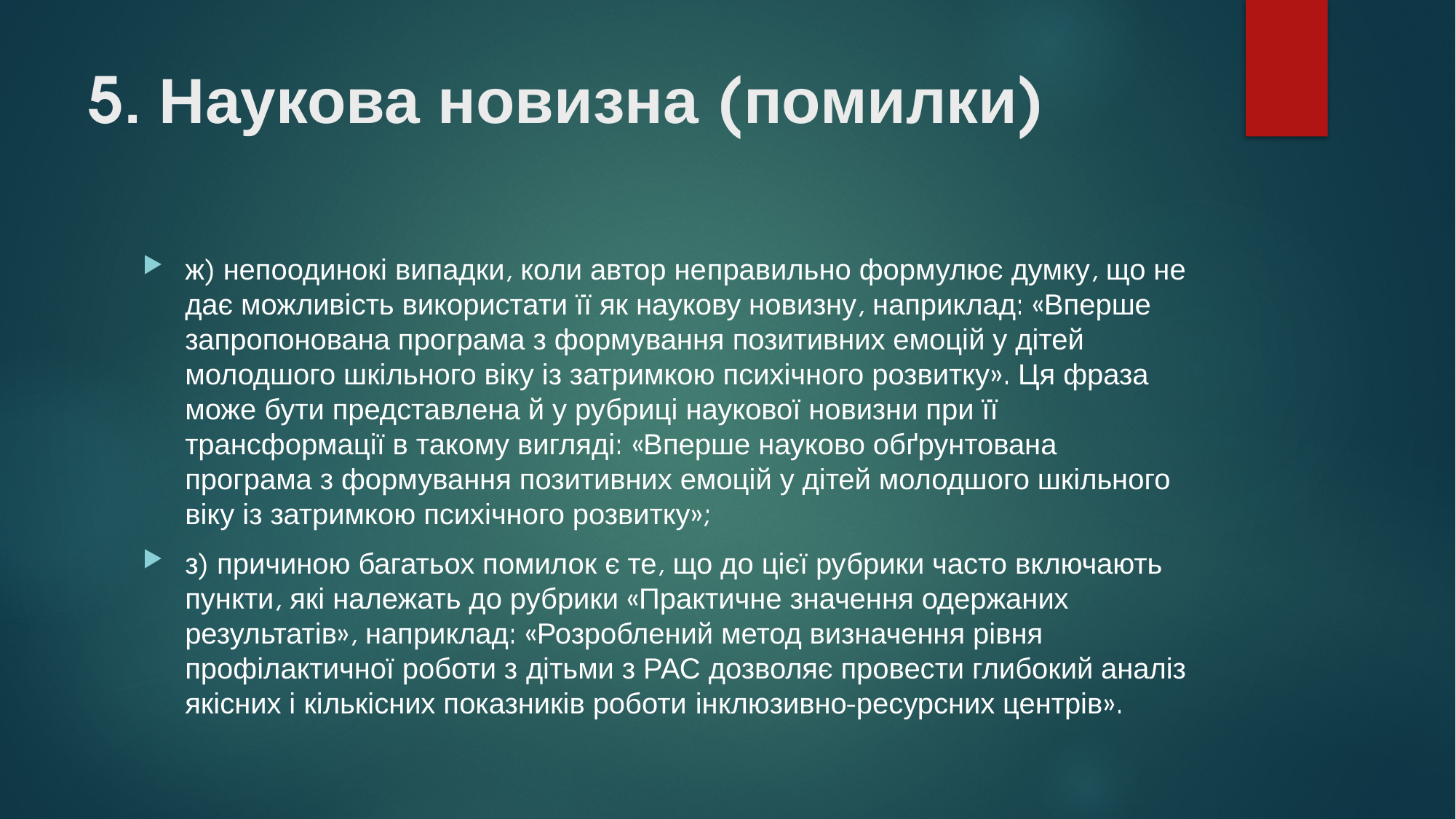

# 5. Наукова новизна (помилки)
ж) непоодинокі випадки, коли автор неправильно формулює думку, що не дає можливість використати її як наукову новизну, наприклад: «Вперше запропонована програма з формування позитивних емоцій у дітей молодшого шкільного віку із затримкою психічного розвитку». Ця фраза може бути представлена й у рубриці наукової новизни при її трансформації в такому вигляді: «Вперше науково обґрунтована програма з формування позитивних емоцій у дітей молодшого шкільного віку із затримкою психічного розвитку»;
з) причиною багатьох помилок є те, що до цієї рубрики часто включають пункти, які належать до рубрики «Практичне значення одержаних результатів», наприклад: «Розроблений метод визначення рівня профілактичної роботи з дітьми з РАС дозволяє провести глибокий аналіз якісних і кількісних показників роботи інклюзивно-ресурсних центрів».